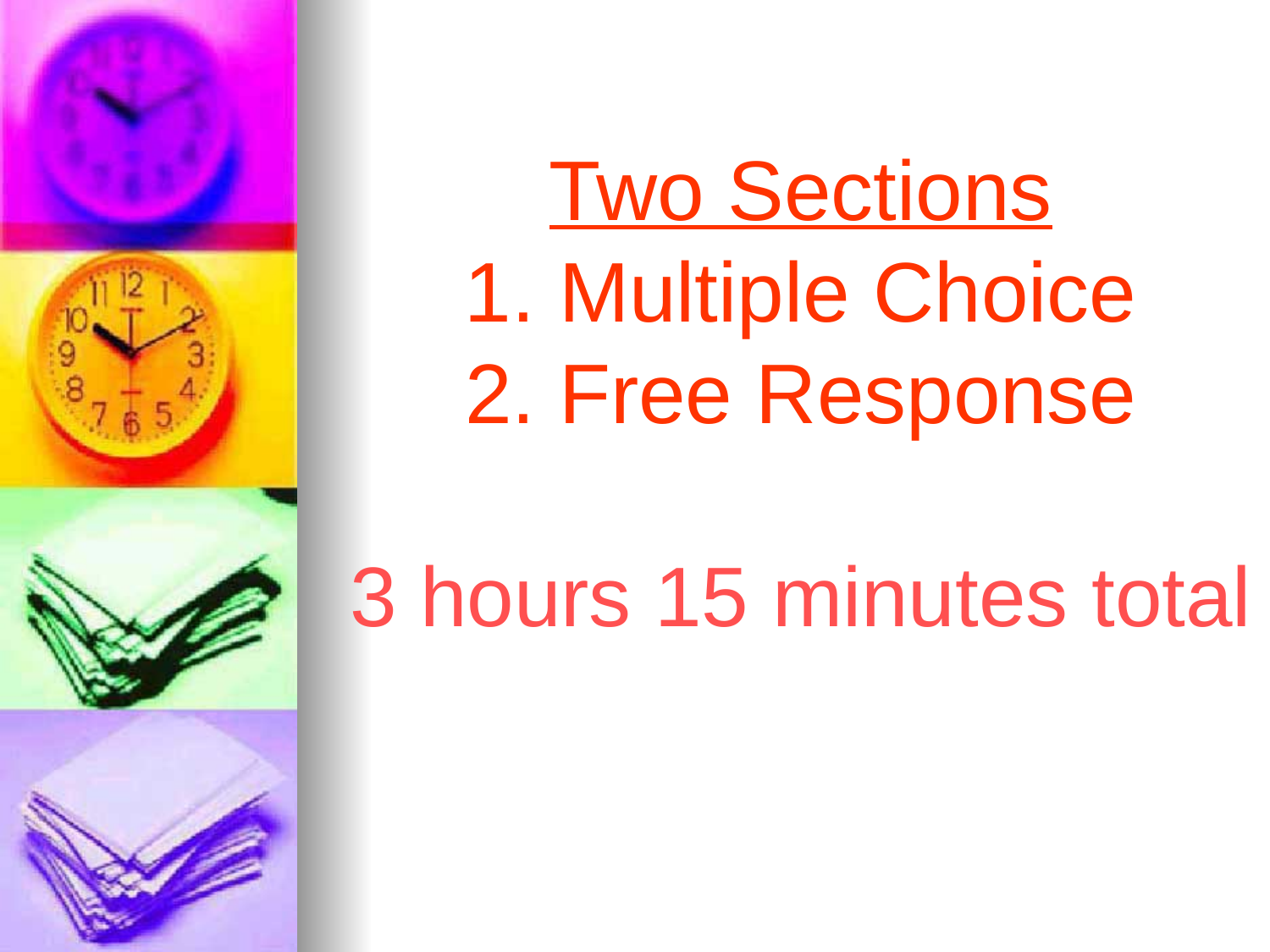

Two Sections
 Multiple Choice
 Free Response

3 hours 15 minutes total